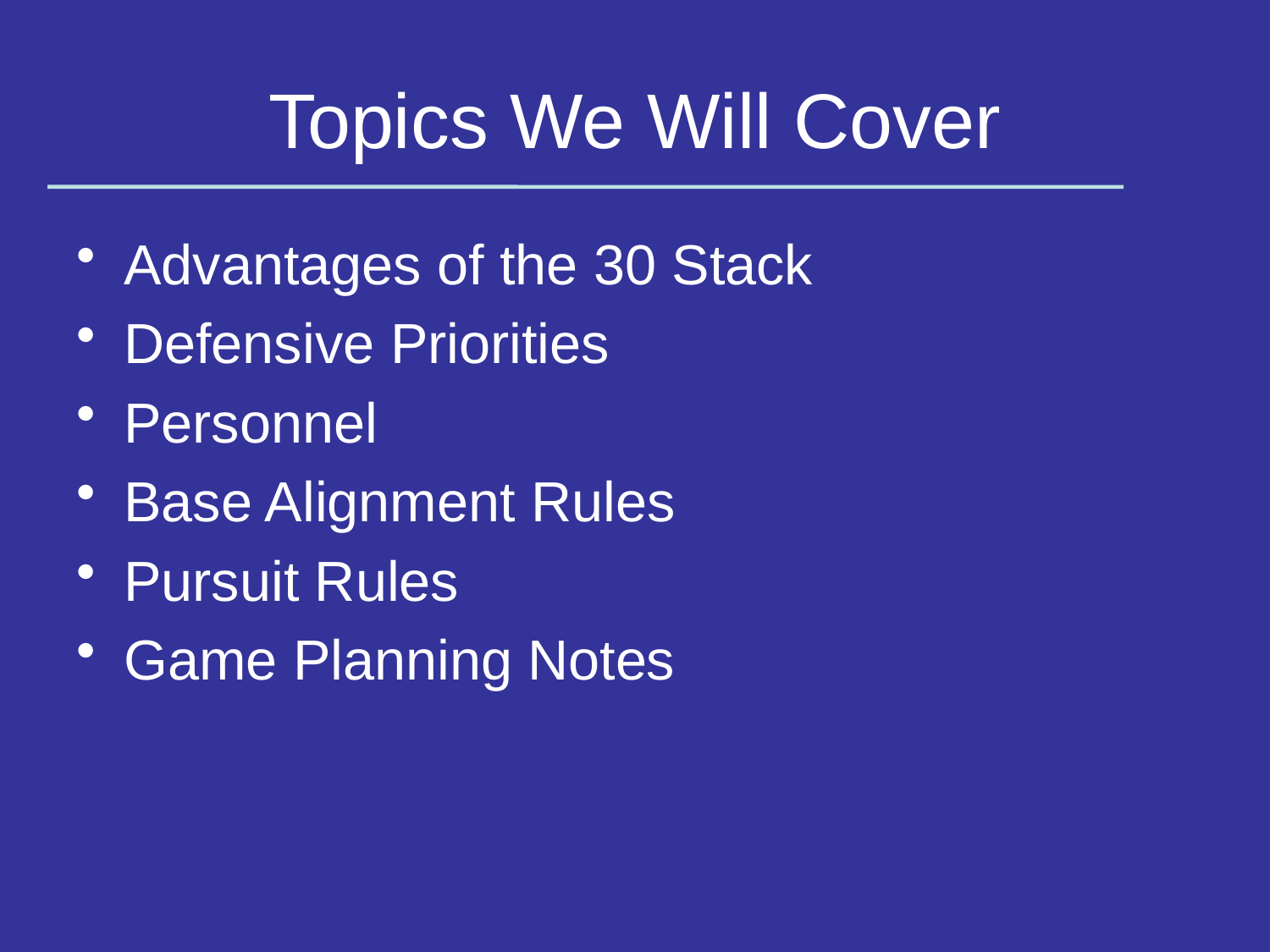

# Topics We Will Cover

Advantages of the 30 Stack
Defensive Priorities
Personnel
Base Alignment Rules
Pursuit Rules
Game Planning Notes